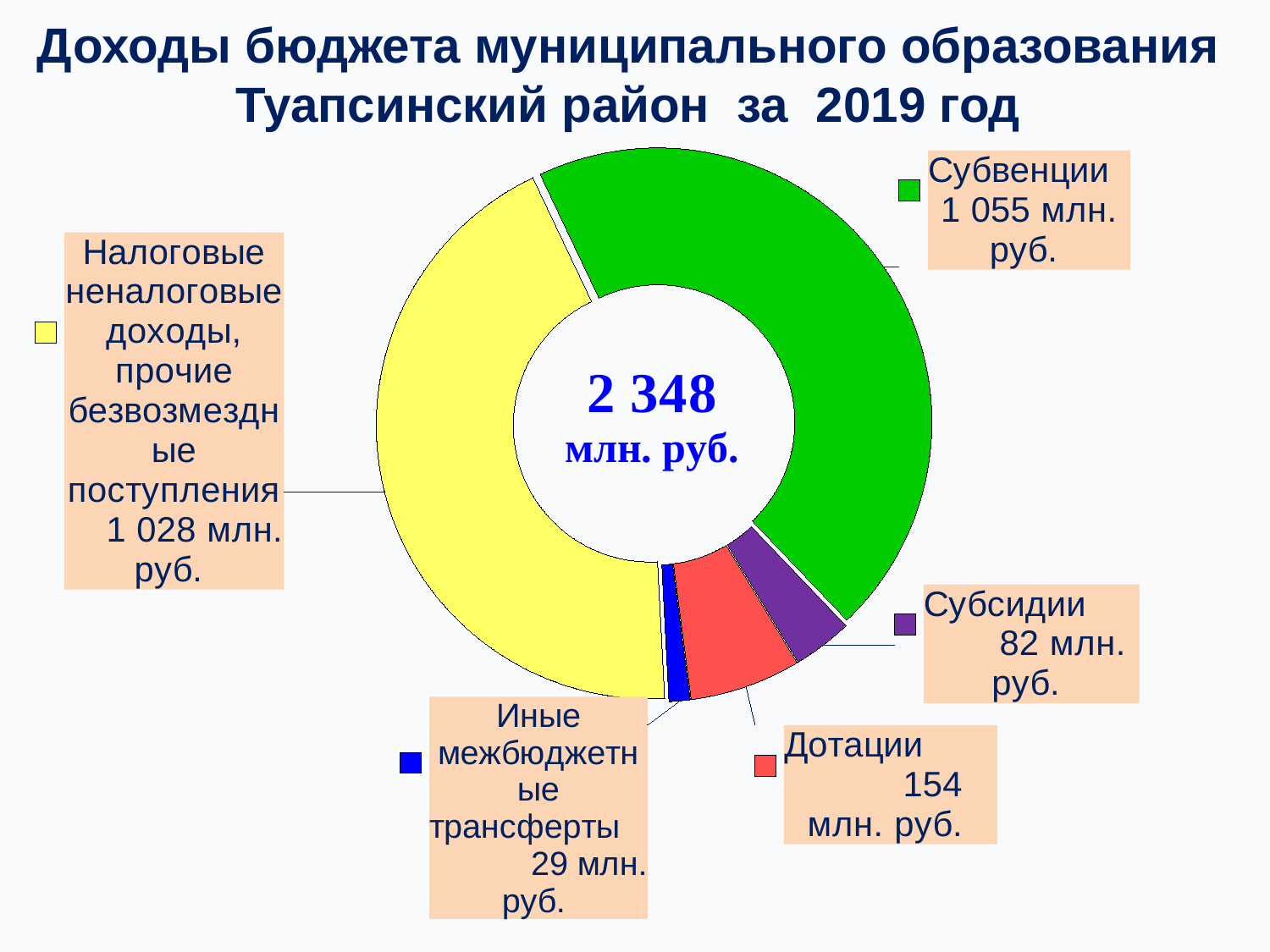

# Доходы бюджета муниципального образования Туапсинский район  за  2019 год

### Chart

| Category | Столбец1 |
|---|---|
| Налоговые неналоговые доходы, прочие безвозмездные поступления     | 1028.0 |
| Субвенции  | 1055.0 |
| Субсидии | 82.0 |
| Дотации  | 154.0 |
| Иные межбюджетные трансферты | 29.0 |